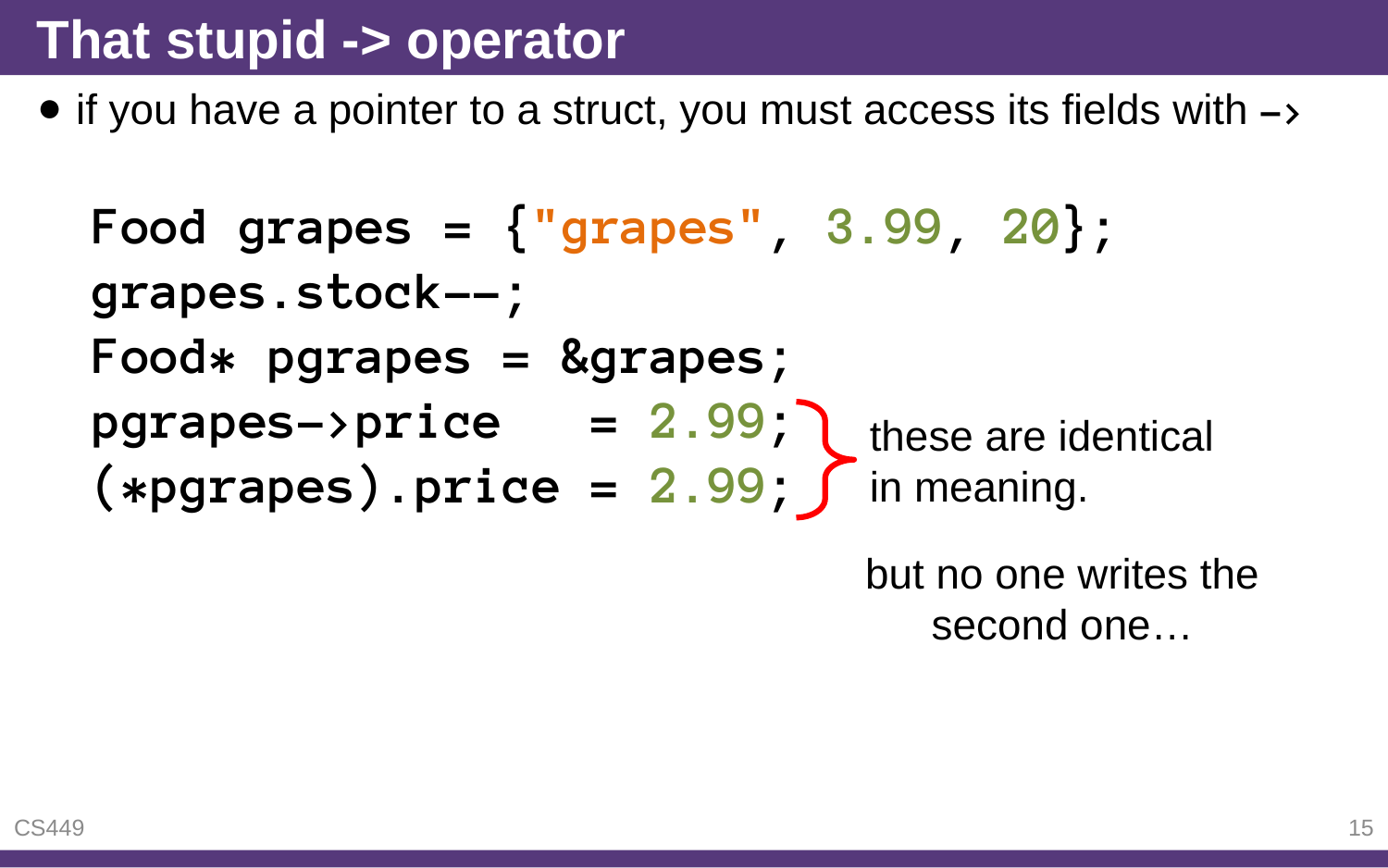

# That stupid -> operator
if you have a pointer to a struct, you must access its fields with ->

Food grapes = {"grapes", 3.99, 20};
grapes.stock--;
Food* pgrapes = &grapes;
pgrapes->price   = 2.99;
(*pgrapes).price = 2.99;

these are identical in meaning.
but no one writes the second one…
CS449
15